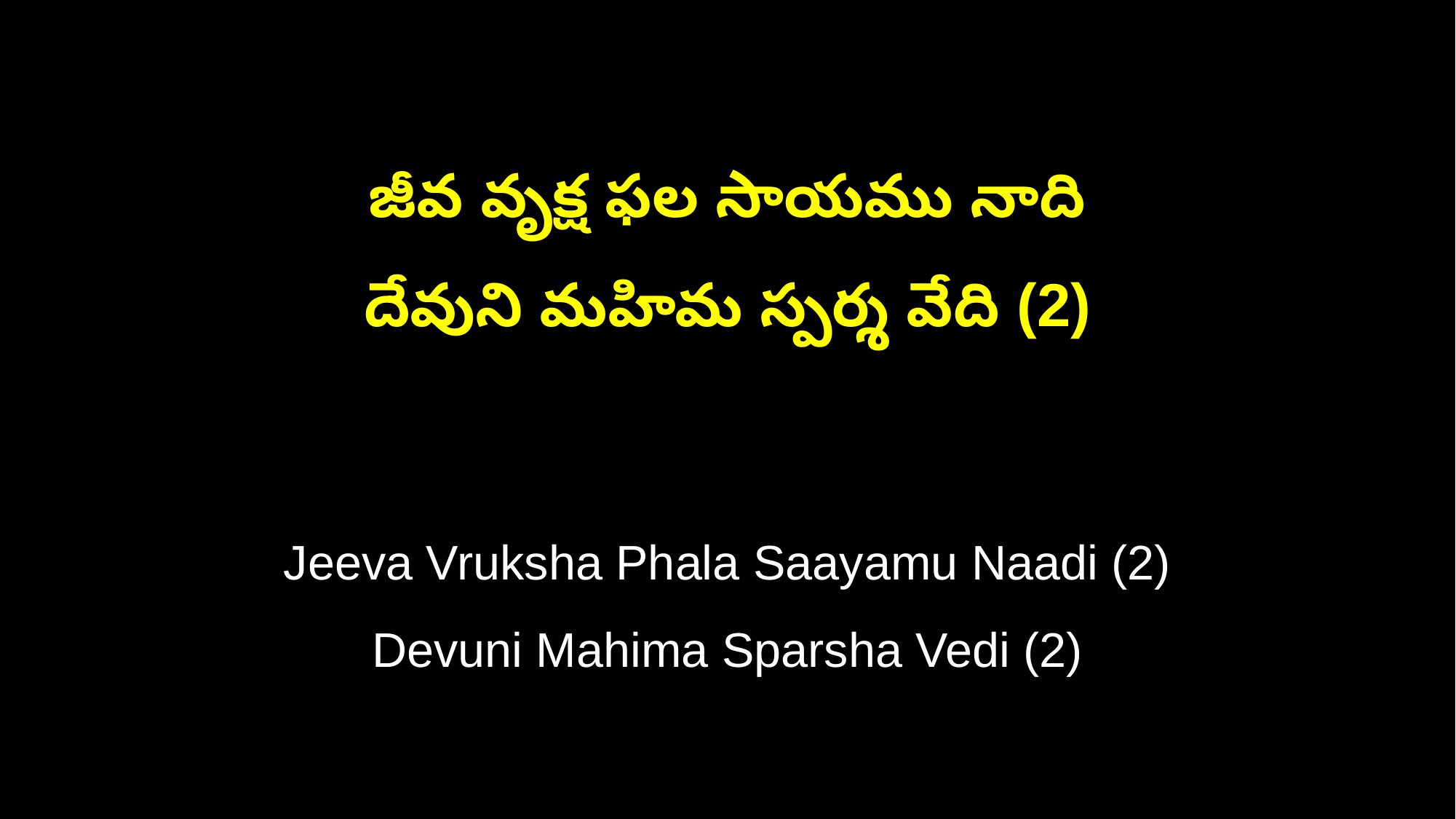

జీవ వృక్ష ఫల సాయము నాది
దేవుని మహిమ స్పర్శ వేది (2)
Jeeva Vruksha Phala Saayamu Naadi (2)
Devuni Mahima Sparsha Vedi (2)